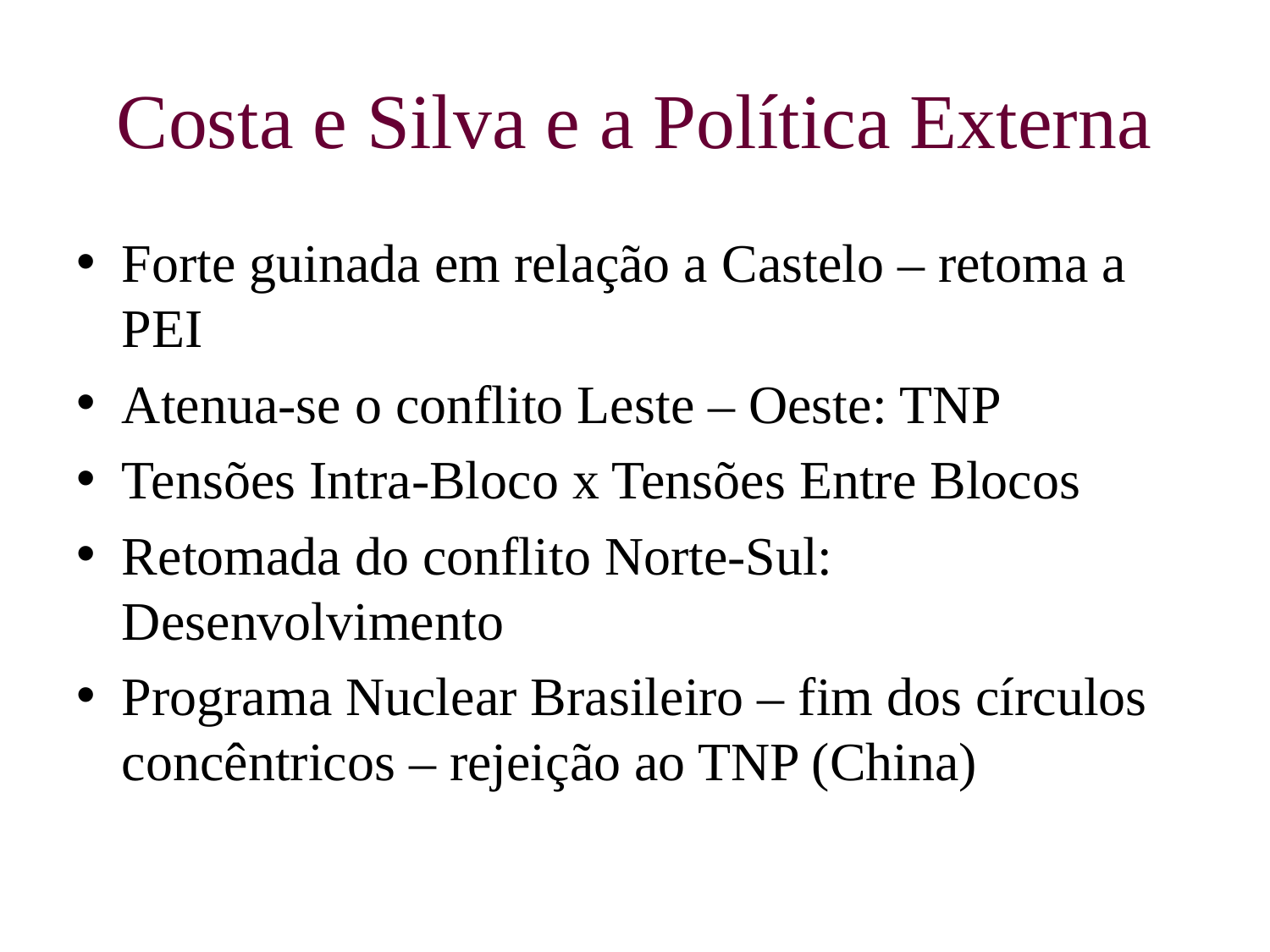

# Costa e Silva e a Política Externa
Forte guinada em relação a Castelo – retoma a PEI
Atenua-se o conflito Leste – Oeste: TNP
Tensões Intra-Bloco x Tensões Entre Blocos
Retomada do conflito Norte-Sul: Desenvolvimento
Programa Nuclear Brasileiro – fim dos círculos concêntricos – rejeição ao TNP (China)